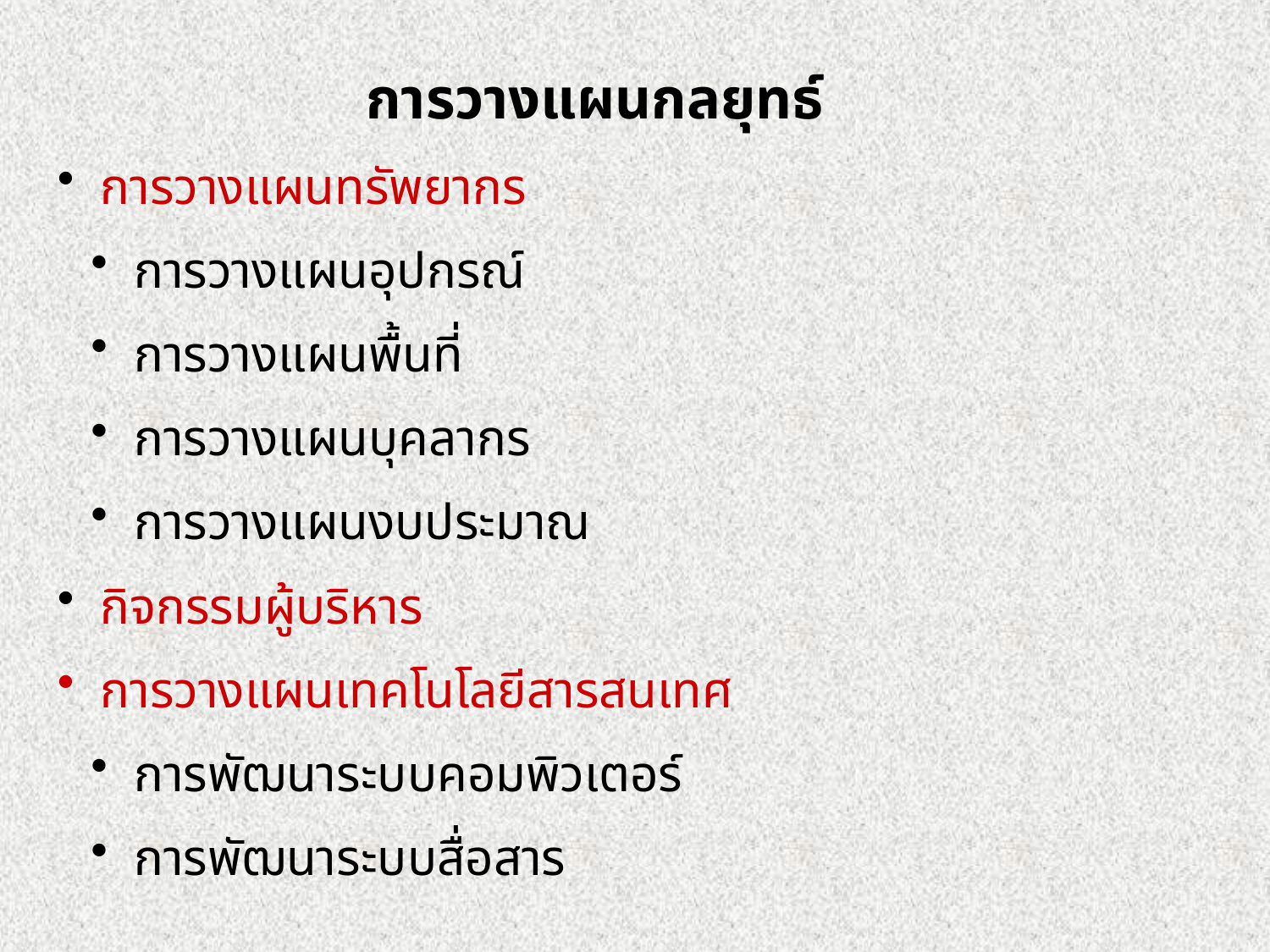

การวางแผนกลยุทธ์
 การวางแผนทรัพยากร
 การวางแผนอุปกรณ์
 การวางแผนพื้นที่
 การวางแผนบุคลากร
 การวางแผนงบประมาณ
 กิจกรรมผู้บริหาร
 การวางแผนเทคโนโลยีสารสนเทศ
 การพัฒนาระบบคอมพิวเตอร์
 การพัฒนาระบบสื่อสาร